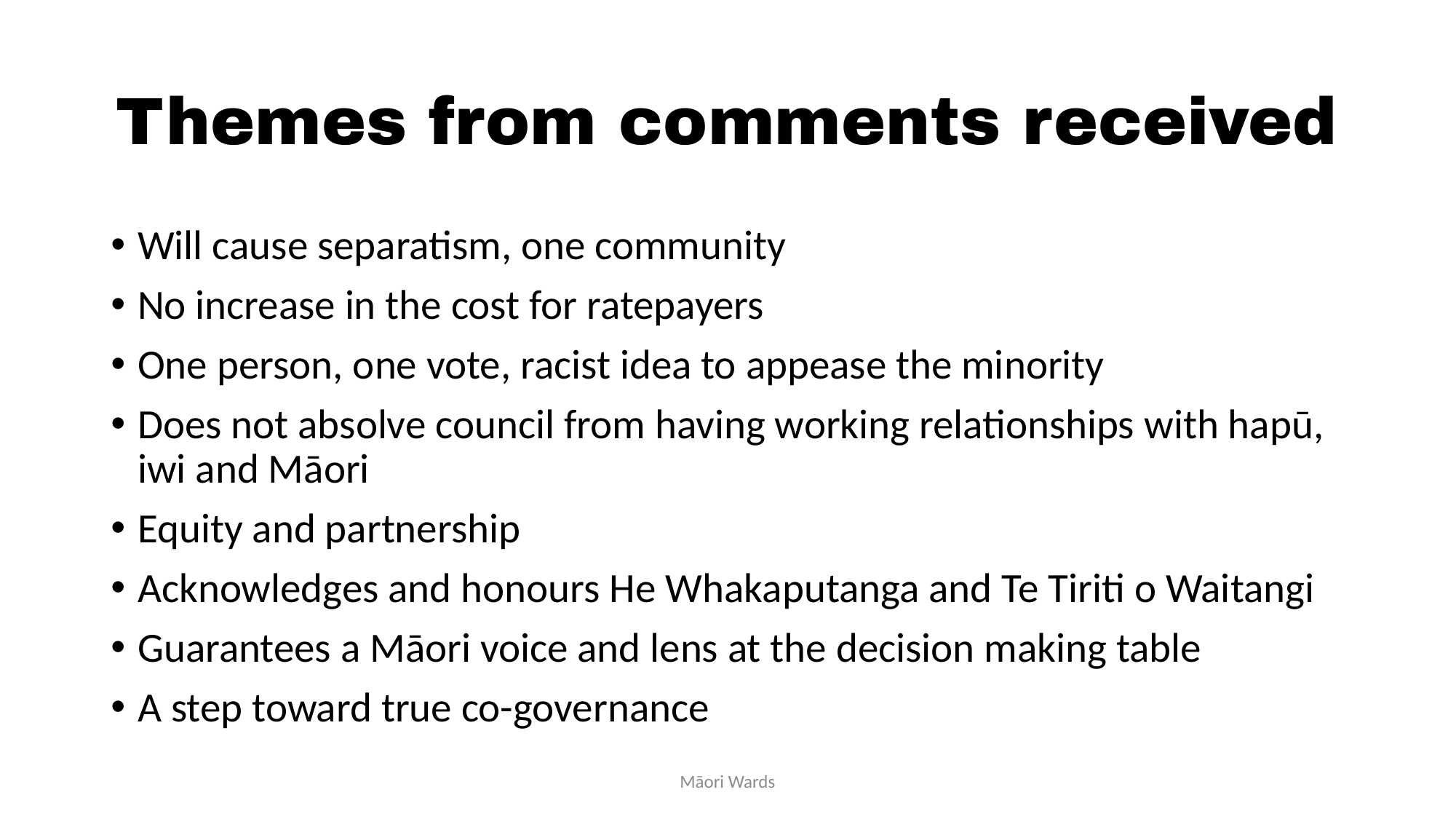

# Themes from comments received
Will cause separatism, one community
No increase in the cost for ratepayers
One person, one vote, racist idea to appease the minority
Does not absolve council from having working relationships with hapū, iwi and Māori
Equity and partnership
Acknowledges and honours He Whakaputanga and Te Tiriti o Waitangi
Guarantees a Māori voice and lens at the decision making table
A step toward true co-governance

Māori Wards